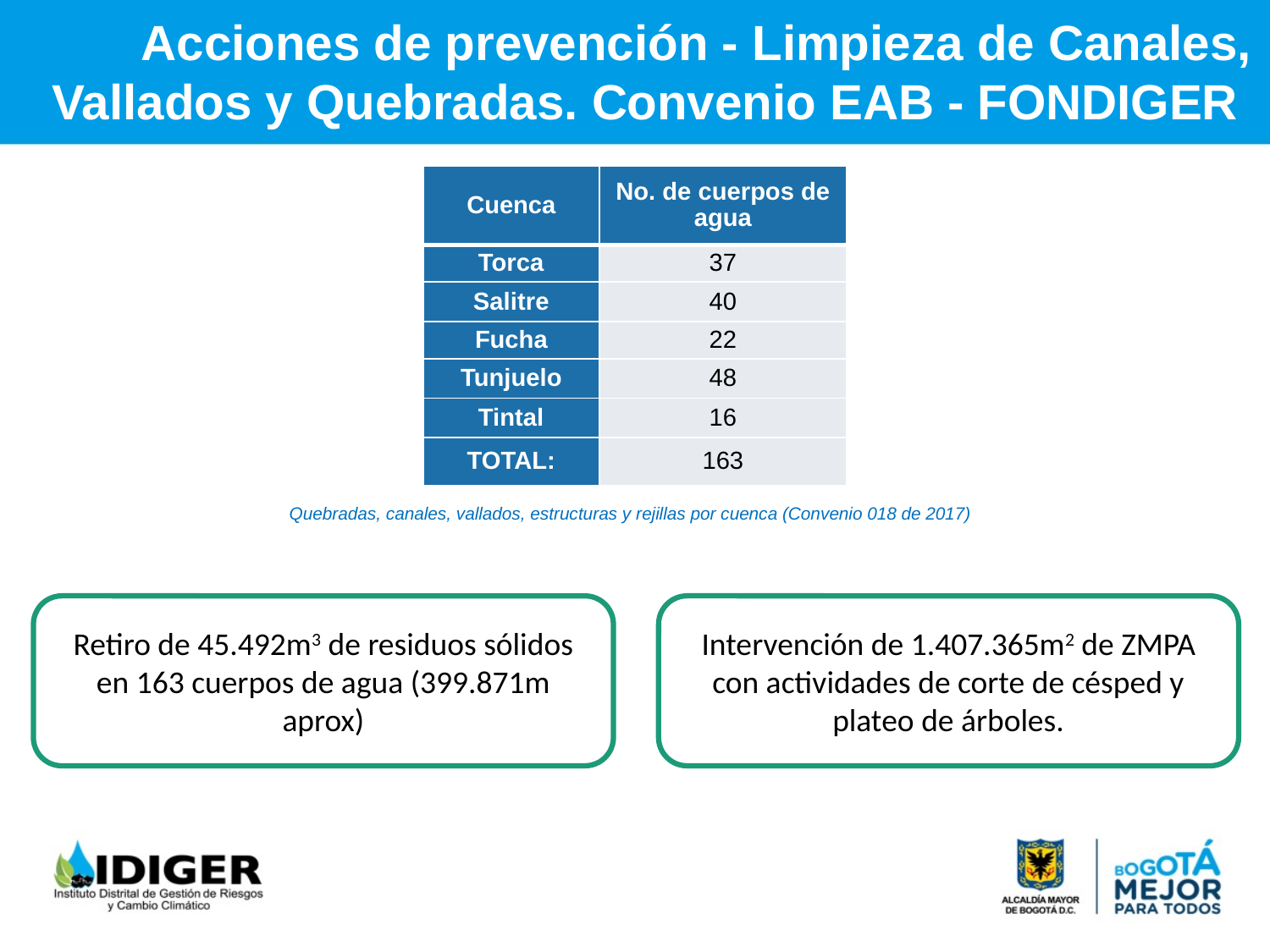

Acciones de prevención - Limpieza de Canales, Vallados y Quebradas. Convenio EAB - FONDIGER
| Cuenca | No. de cuerpos de agua |
| --- | --- |
| Torca | 37 |
| Salitre | 40 |
| Fucha | 22 |
| Tunjuelo | 48 |
| Tintal | 16 |
| TOTAL: | 163 |
Quebradas, canales, vallados, estructuras y rejillas por cuenca (Convenio 018 de 2017)
Retiro de 45.492m3 de residuos sólidos en 163 cuerpos de agua (399.871m aprox)
Intervención de 1.407.365m2 de ZMPA con actividades de corte de césped y plateo de árboles.